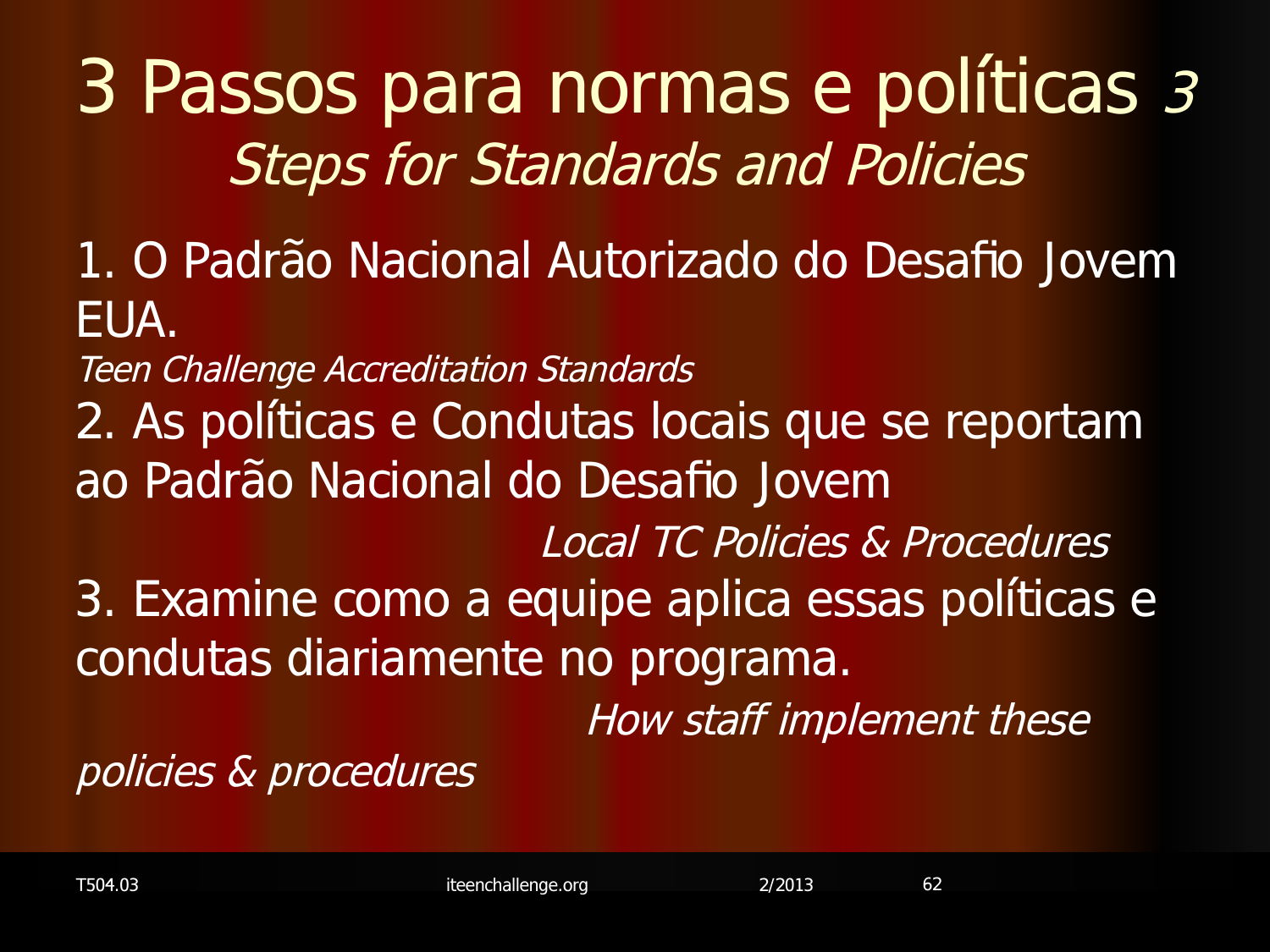

3 Passos para normas e políticas 3 Steps for Standards and Policies
1. O Padrão Nacional Autorizado do Desafio Jovem EUA.                                                              Teen Challenge Accreditation Standards
2. As políticas e Condutas locais que se reportam ao Padrão Nacional do Desafio Jovem                                                  Local TC Policies & Procedures
3. Examine como a equipe aplica essas políticas e condutas diariamente no programa.                                                        How staff implement these policies & procedures

62
T504.03
iteenchallenge.org                               2/2013